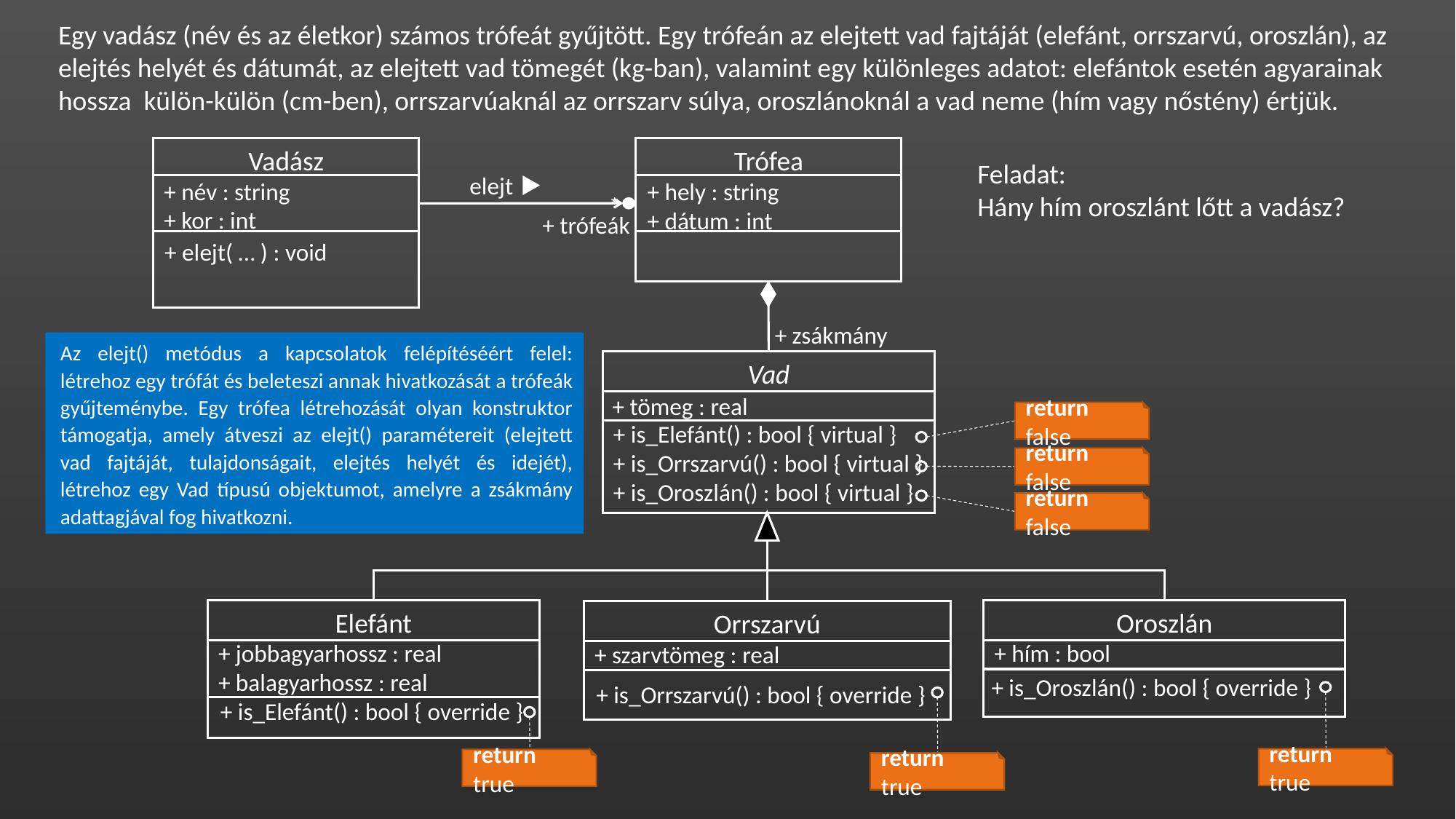

Egy vadász (név és az életkor) számos trófeát gyűjtött. Egy trófeán az elejtett vad fajtáját (elefánt, orrszarvú, oroszlán), az
elejtés helyét és dátumát, az elejtett vad tömegét (kg-ban), valamint egy különleges adatot: elefántok esetén agyarainak
hossza  külön-külön (cm-ben), orrszarvúaknál az orrszarv súlya, oroszlánoknál a vad neme (hím vagy nőstény) értjük.
Vadász
+ név : string
+ kor : int
Trófea
Feladat:
Hány hím oroszlánt lőtt a vadász?
*
elejt
+ hely : string
+ dátum : int

+ trófeák
+ elejt( … ) : void

+ zsákmány
Az elejt() metódus a kapcsolatok felépítéséért felel: létrehoz egy trófát és beleteszi annak hivatkozását a trófeák gyűjteménybe. Egy trófea létrehozását olyan konstruktor támogatja, amely átveszi az elejt() paramétereit (elejtett vad fajtáját, tulajdonságait, elejtés helyét és idejét), létrehoz egy Vad típusú objektumot, amelyre a zsákmány adattagjával fog hivatkozni.
Vad
return false
+ tömeg : real

return false
+ is_Elefánt() : bool { virtual }
+ is_Orrszarvú() : bool { virtual }
+ is_Oroszlán() : bool { virtual }

return false

Elefánt
+ jobbagyarhossz : real
+ balagyarhossz : real

Oroszlán
+ hím : bool

Orrszarvú
+ szarvtömeg : real

+ is_Oroszlán() : bool { override }
+ is_Orrszarvú() : bool { override }

+ is_Elefánt() : bool { override }
return true
return true
return true